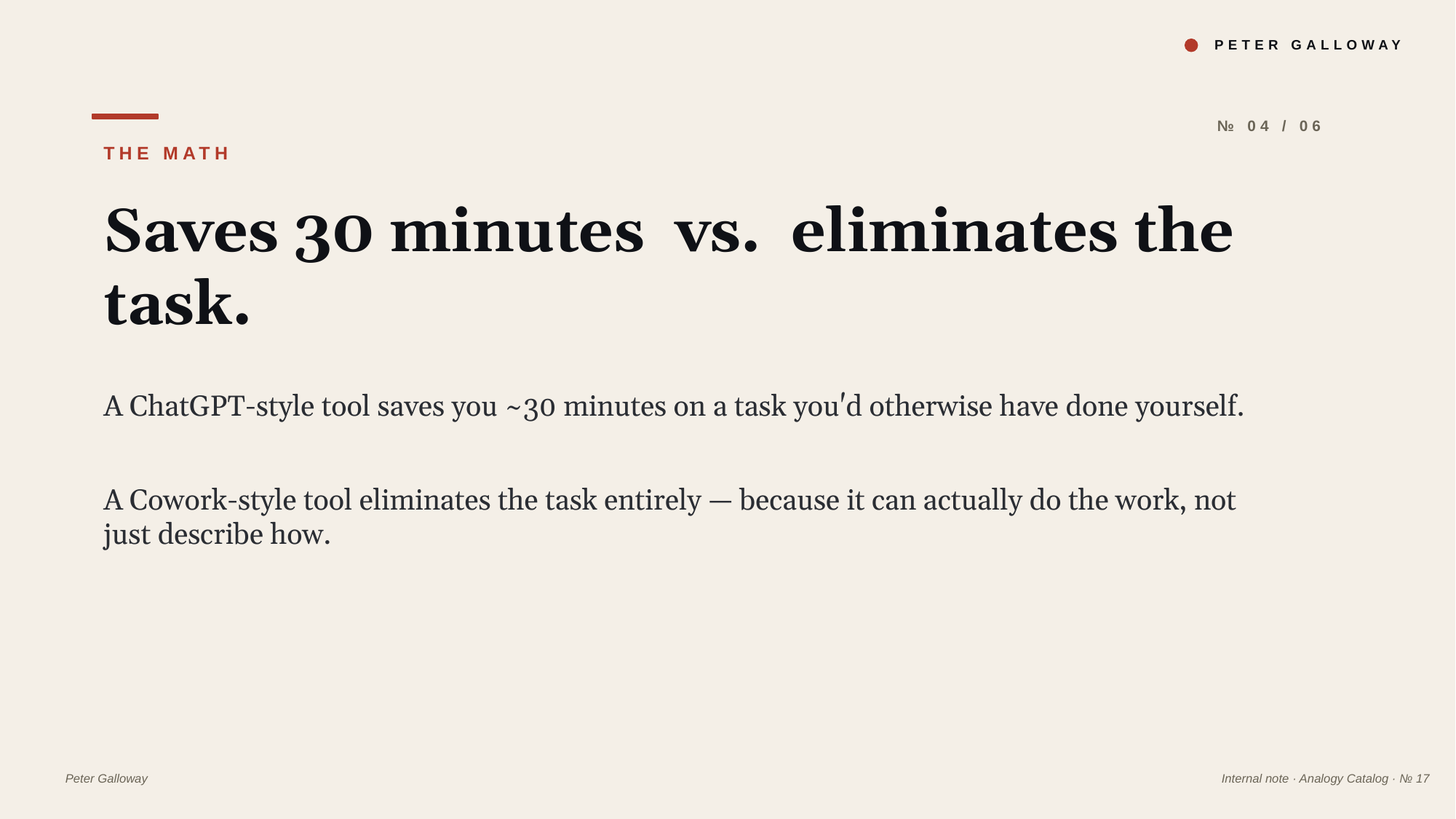

PETER GALLOWAY

№ 04 / 06

THE MATH
Saves 30 minutes  vs.  eliminates the task.
A ChatGPT-style tool saves you ~30 minutes on a task you'd otherwise have done yourself.

A Cowork-style tool eliminates the task entirely — because it can actually do the work, not just describe how.
Peter Galloway
Internal note · Analogy Catalog · № 17